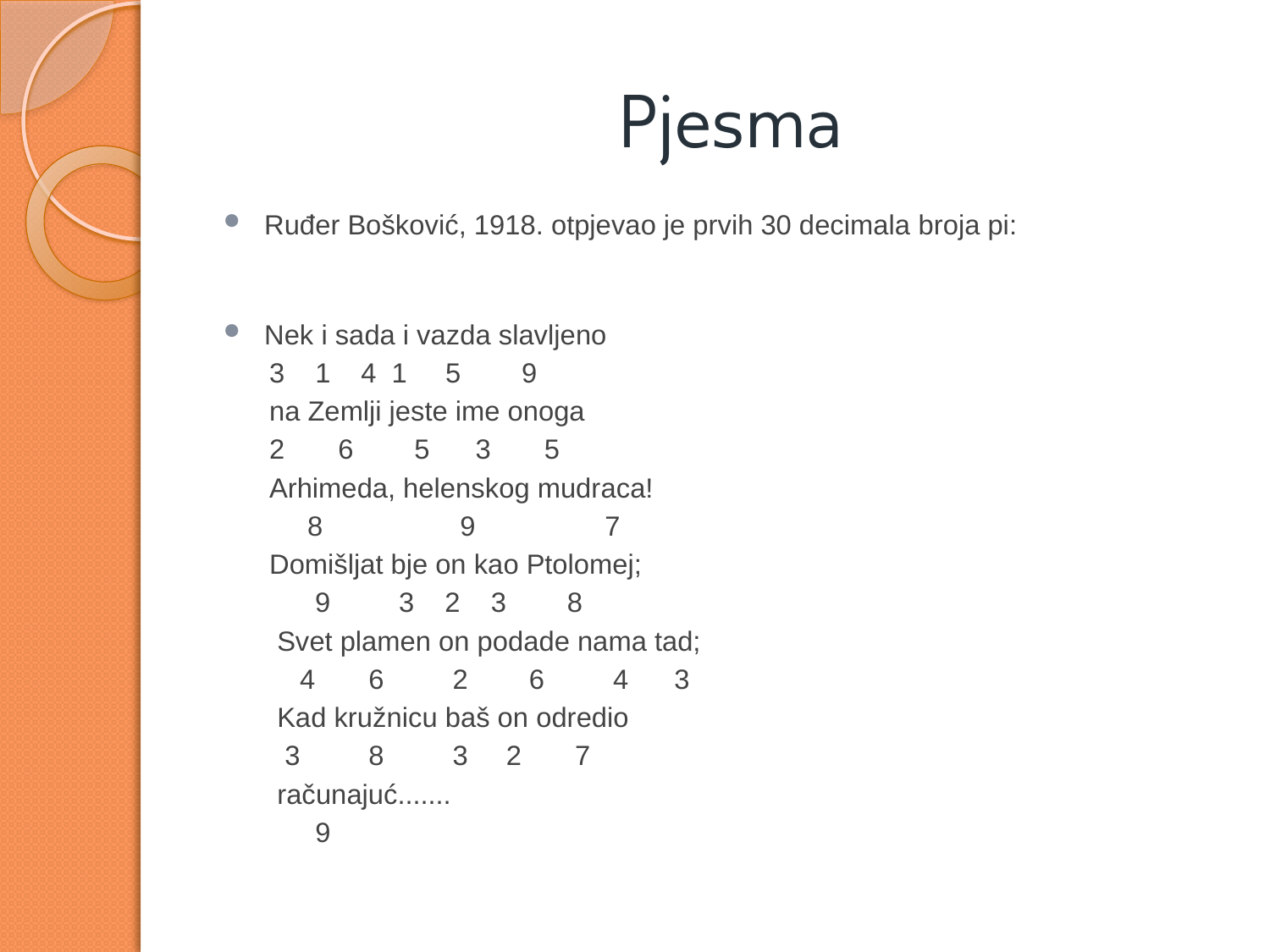

# Pjesma
Ruđer Bošković, 1918. otpjevao je prvih 30 decimala broja pi:

Nek i sada i vazda slavljeno
      3    1    4  1     5        9
      na Zemlji jeste ime onoga
      2       6        5      3       5
      Arhimeda, helenskog mudraca!
           8                  9                 7
      Domišljat bje on kao Ptolomej;
            9         3    2    3        8
       Svet plamen on podade nama tad;
          4       6         2        6         4      3
       Kad kružnicu baš on odredio
        3         8         3     2       7
       računajuć.......
            9